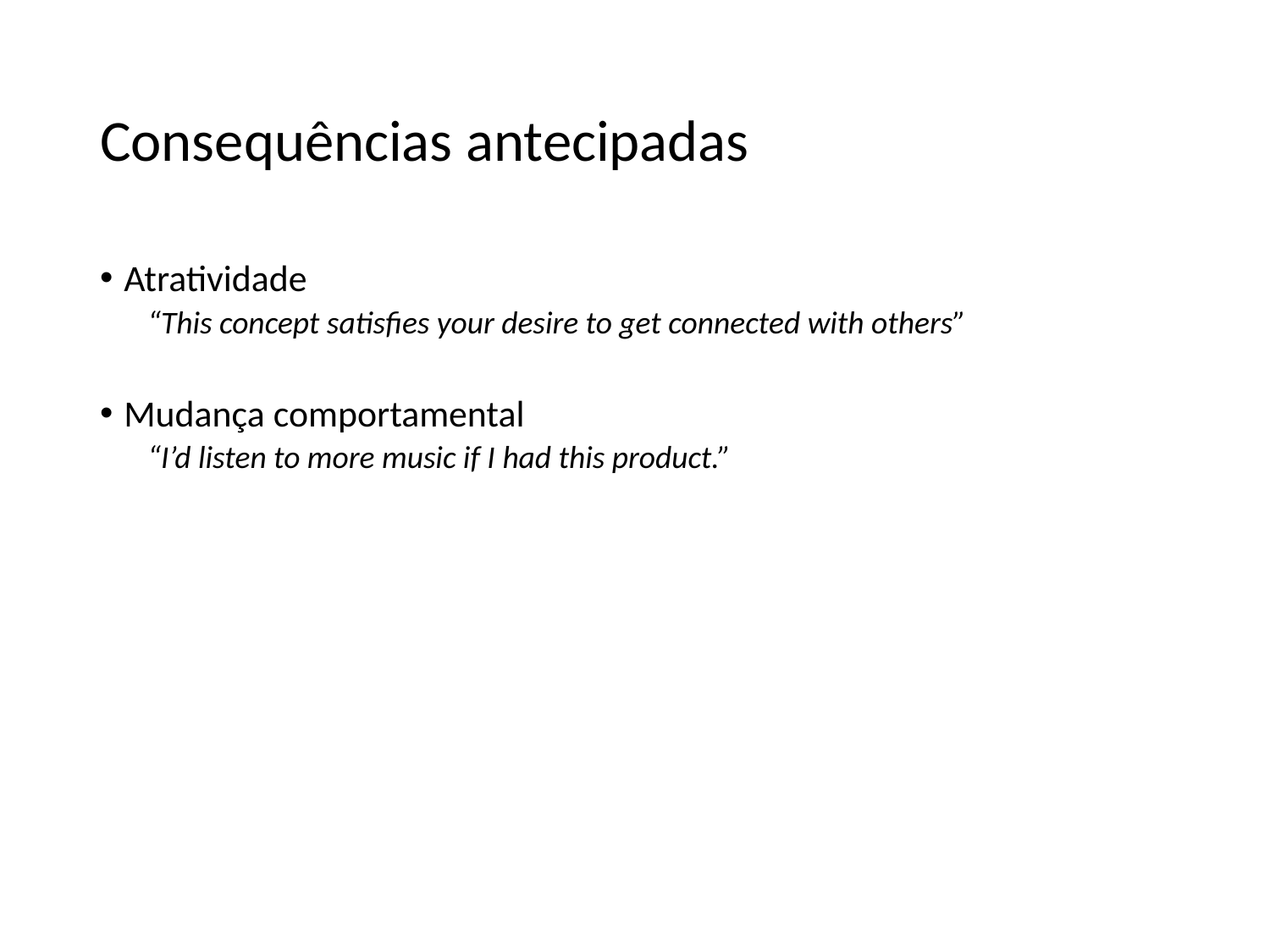

# Consequências antecipadas
Atratividade
“This concept satisfies your desire to get connected with others”

Mudança comportamental
“I’d listen to more music if I had this product.”